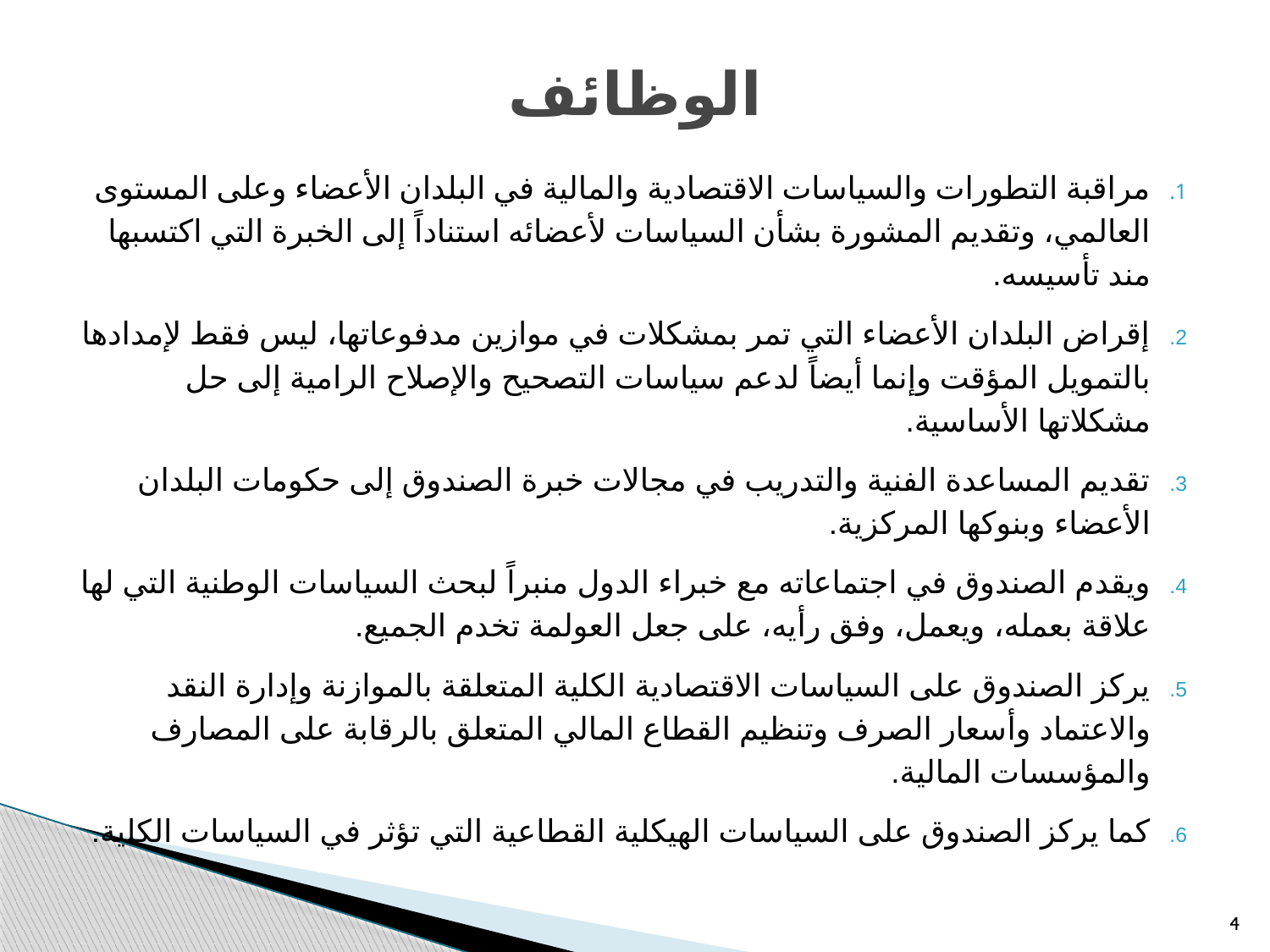

# الوظائف
مراقبة التطورات والسياسات الاقتصادية والمالية في البلدان الأعضاء وعلى المستوى العالمي، وتقديم المشورة بشأن السياسات لأعضائه استناداً إلى الخبرة التي اكتسبها مند تأسيسه.
إقراض البلدان الأعضاء التي تمر بمشكلات في موازين مدفوعاتها، ليس فقط لإمدادها بالتمويل المؤقت وإنما أيضاً لدعم سياسات التصحيح والإصلاح الرامية إلى حل مشكلاتها الأساسية.
تقديم المساعدة الفنية والتدريب في مجالات خبرة الصندوق إلى حكومات البلدان الأعضاء وبنوكها المركزية.
ويقدم الصندوق في اجتماعاته مع خبراء الدول منبراً لبحث السياسات الوطنية التي لها علاقة بعمله، ويعمل، وفق رأيه، على جعل العولمة تخدم الجميع.
يركز الصندوق على السياسات الاقتصادية الكلية المتعلقة بالموازنة وإدارة النقد والاعتماد وأسعار الصرف وتنظيم القطاع المالي المتعلق بالرقابة على المصارف والمؤسسات المالية.
كما يركز الصندوق على السياسات الهيكلية القطاعية التي تؤثر في السياسات الكلية.

4